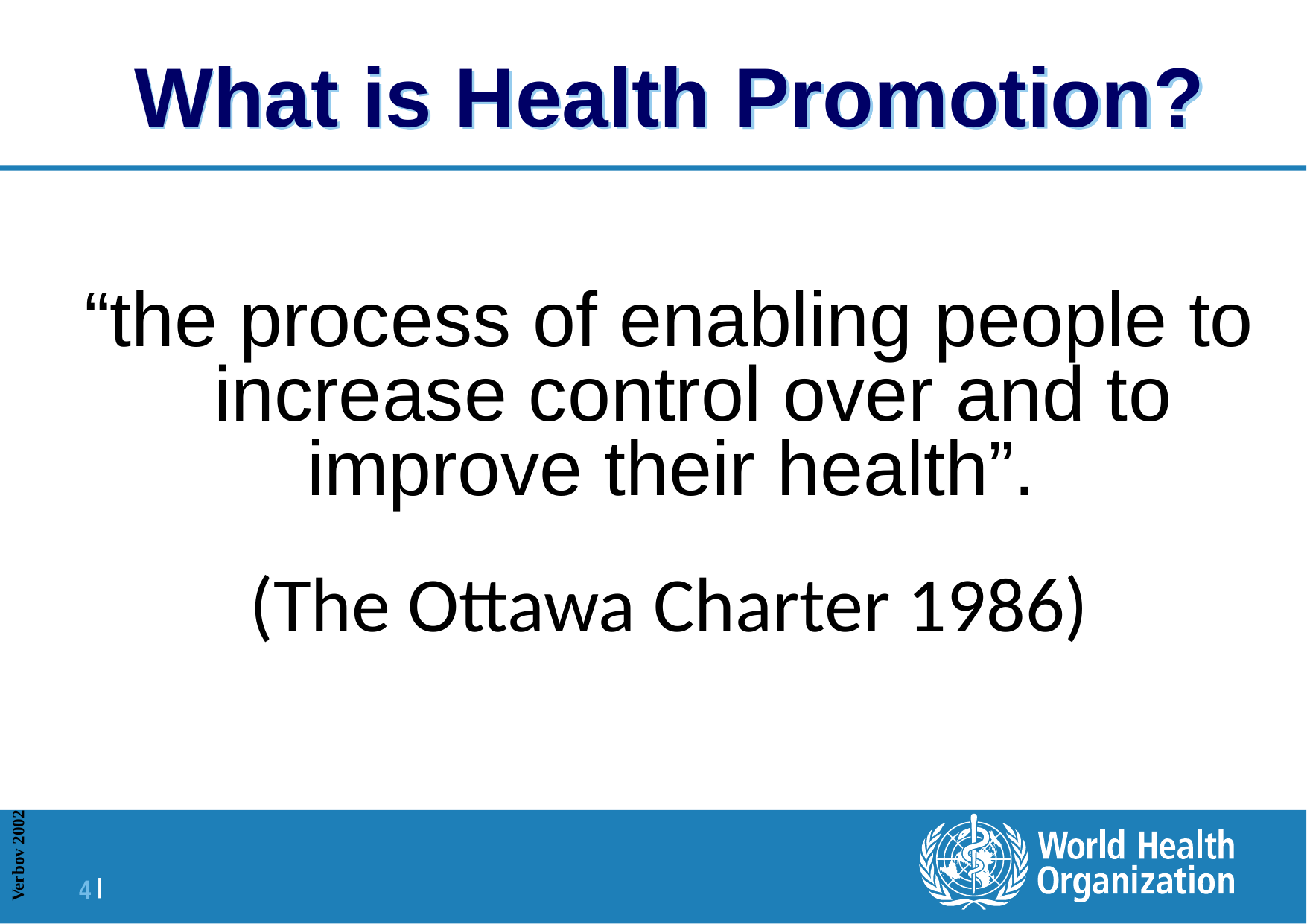

# What is Health Promotion?
“the process of enabling people to increase control over and to improve their health”.
(The Ottawa Charter 1986)

Verbov 2002